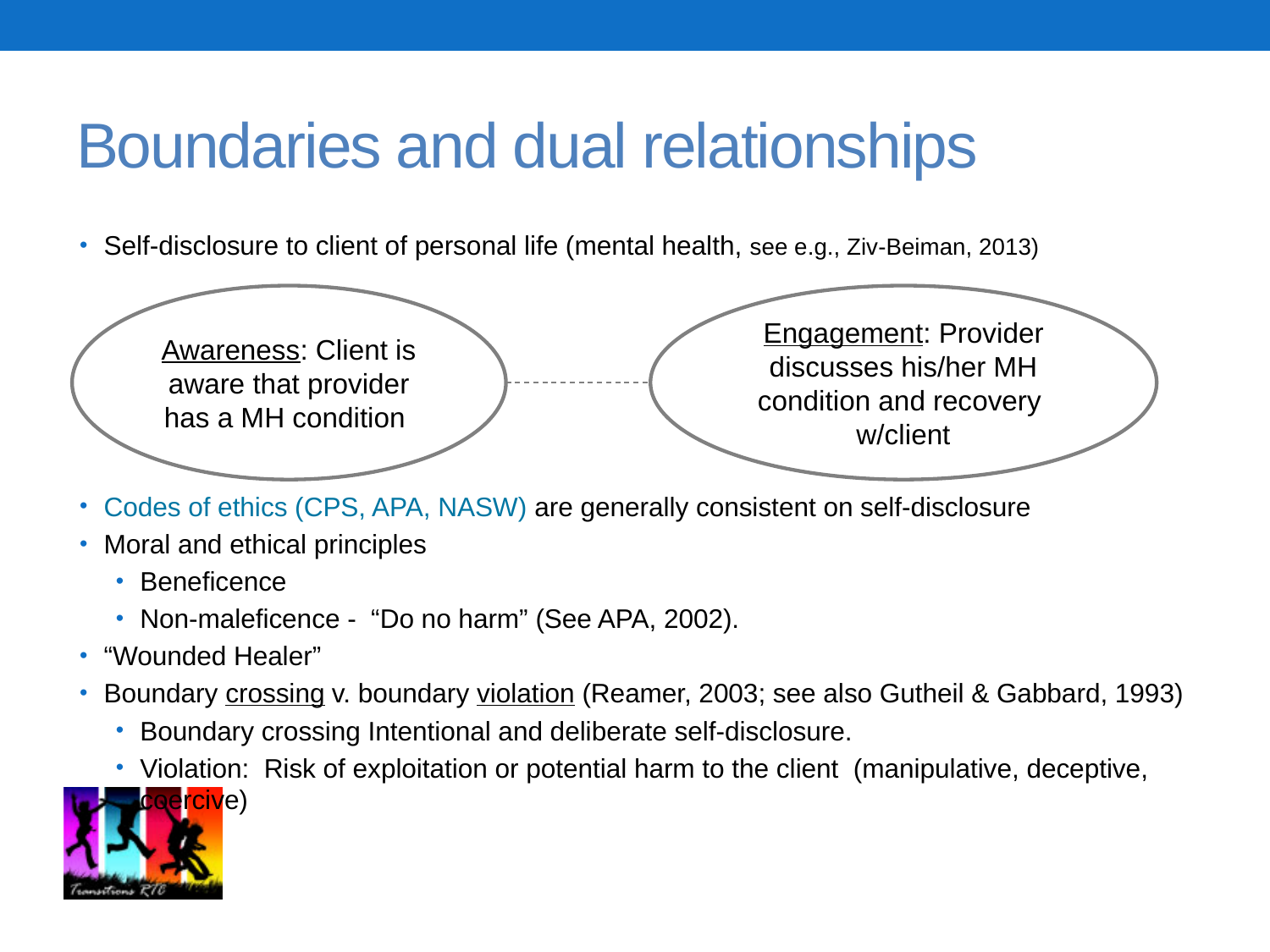

# Boundaries and dual relationships
Self-disclosure to client of personal life (mental health, see e.g., Ziv-Beiman, 2013)

Codes of ethics (CPS, APA, NASW) are generally consistent on self-disclosure
Moral and ethical principles
Beneficence
Non-maleficence -  “Do no harm” (See APA, 2002).
“Wounded Healer”
Boundary crossing v. boundary violation (Reamer, 2003; see also Gutheil & Gabbard, 1993)
Boundary crossing Intentional and deliberate self-disclosure.
Violation:  Risk of exploitation or potential harm to the client  (manipulative, deceptive, coercive)

Awareness: Client is aware that provider has a MH condition
Engagement: Provider discusses his/her MH condition and recovery  w/client